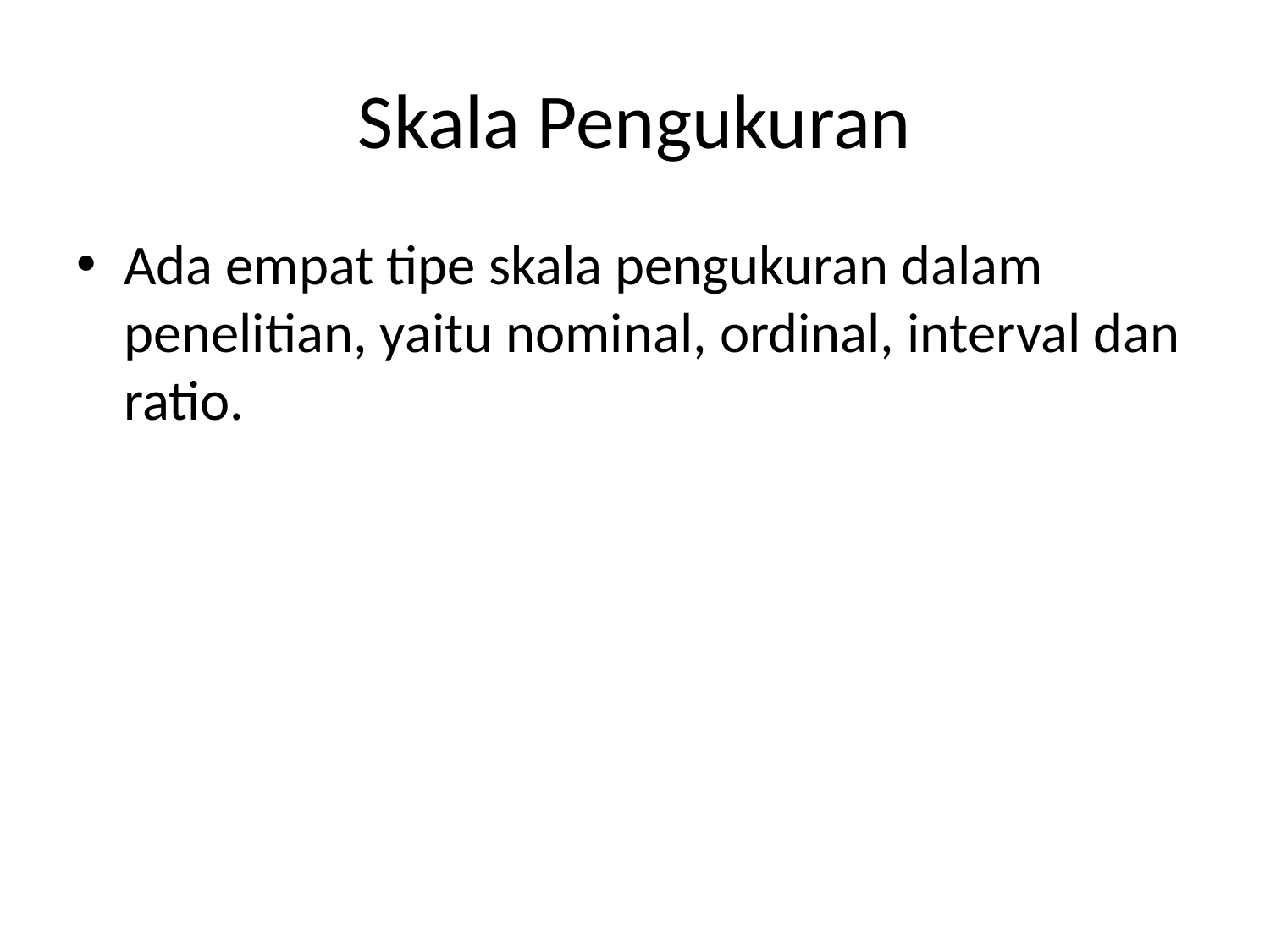

# Skala Pengukuran
Ada empat tipe skala pengukuran dalam penelitian, yaitu nominal, ordinal, interval dan ratio.